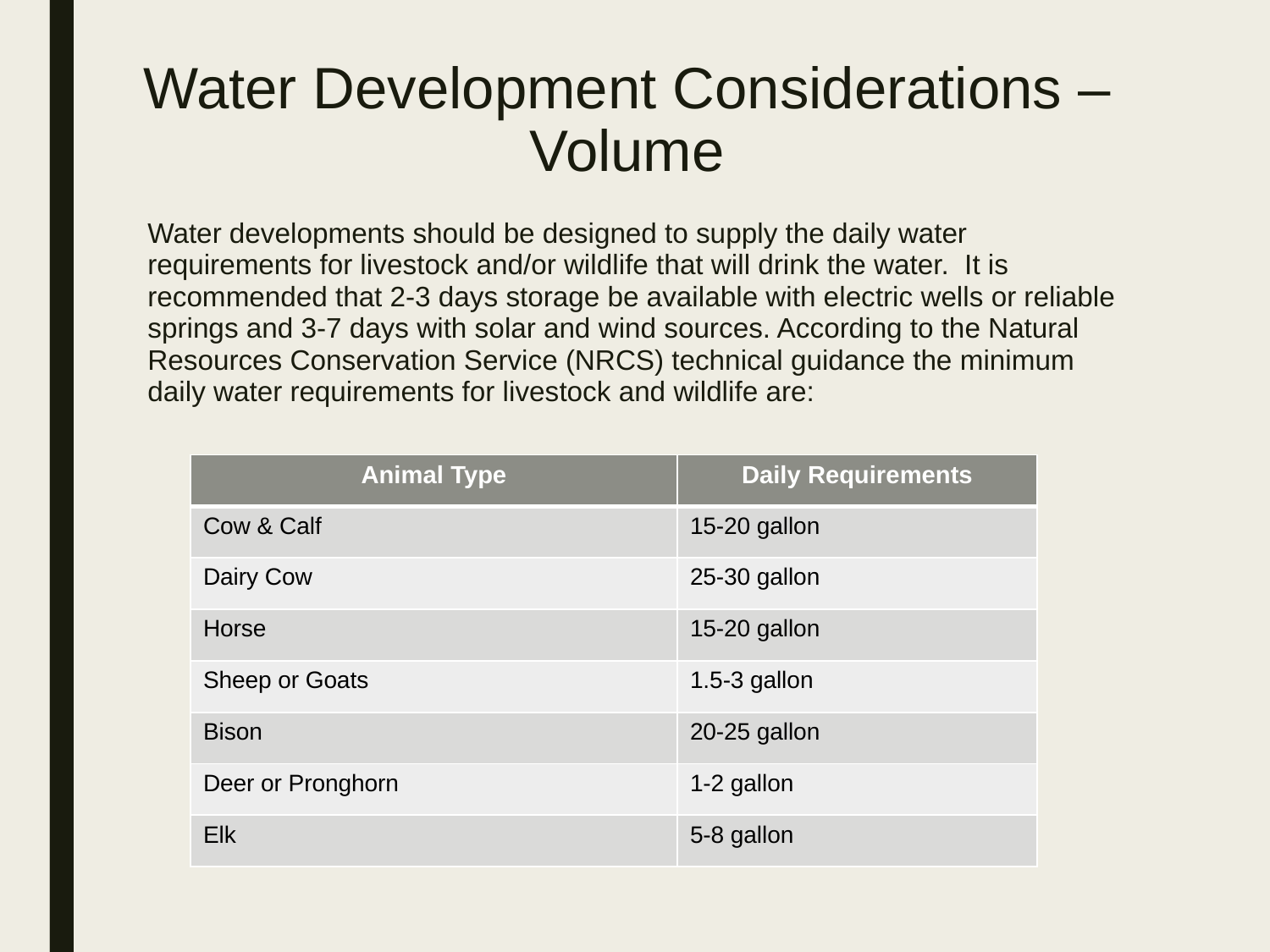

# Water Development Considerations – Volume
Water developments should be designed to supply the daily water requirements for livestock and/or wildlife that will drink the water.  It is recommended that 2-3 days storage be available with electric wells or reliable springs and 3-7 days with solar and wind sources. According to the Natural Resources Conservation Service (NRCS) technical guidance the minimum daily water requirements for livestock and wildlife are:

| Animal Type | Daily Requirements |
| --- | --- |
| Cow & Calf | 15-20 gallon |
| Dairy Cow | 25-30 gallon |
| Horse | 15-20 gallon |
| Sheep or Goats | 1.5-3 gallon |
| Bison | 20-25 gallon |
| Deer or Pronghorn | 1-2 gallon |
| Elk | 5-8 gallon |